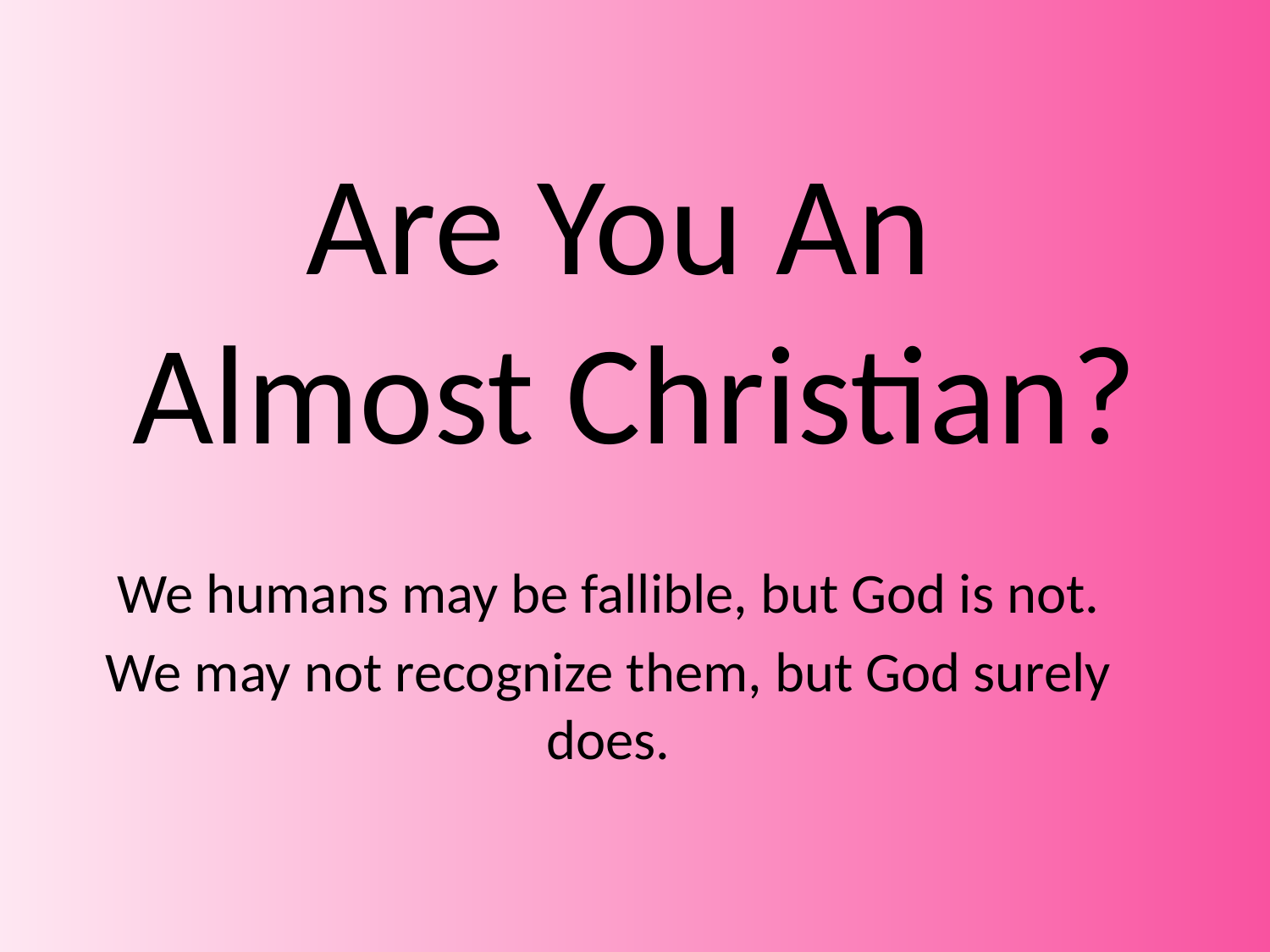

# Are You An Almost Christian?
We humans may be fallible, but God is not.
We may not recognize them, but God surely does.